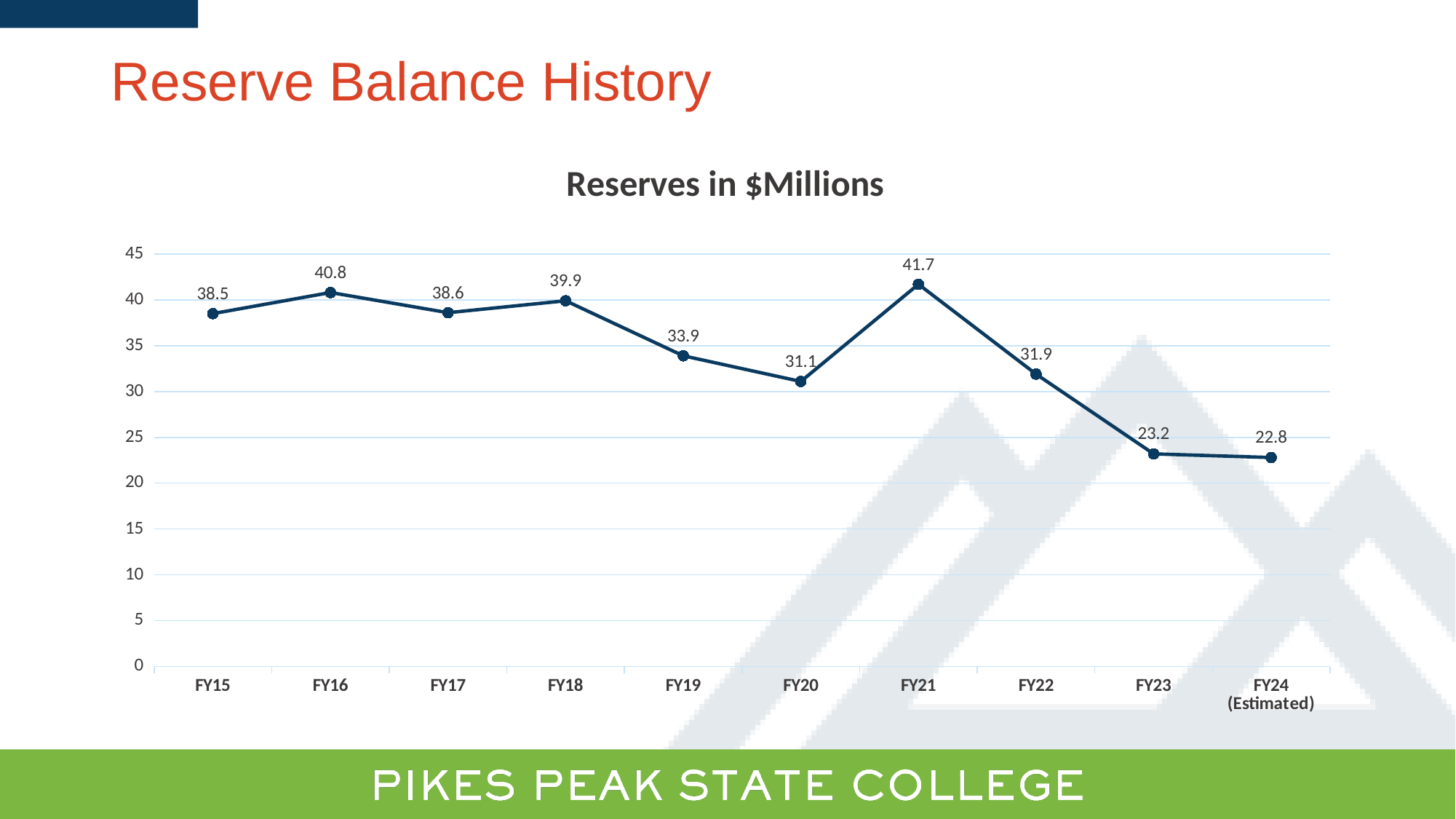

# Reserve Balance History

### Chart: Reserves in $Millions

| Category | Reserves |
|---|---|
| FY15 | 38.5 |
| FY16 | 40.8 |
| FY17 | 38.6 |
| FY18 | 39.9 |
| FY19 | 33.9 |
| FY20 | 31.1 |
| FY21 | 41.7 |
| FY22 | 31.9 |
| FY23 | 23.2 |
| FY24 (Estimated) | 22.8 |